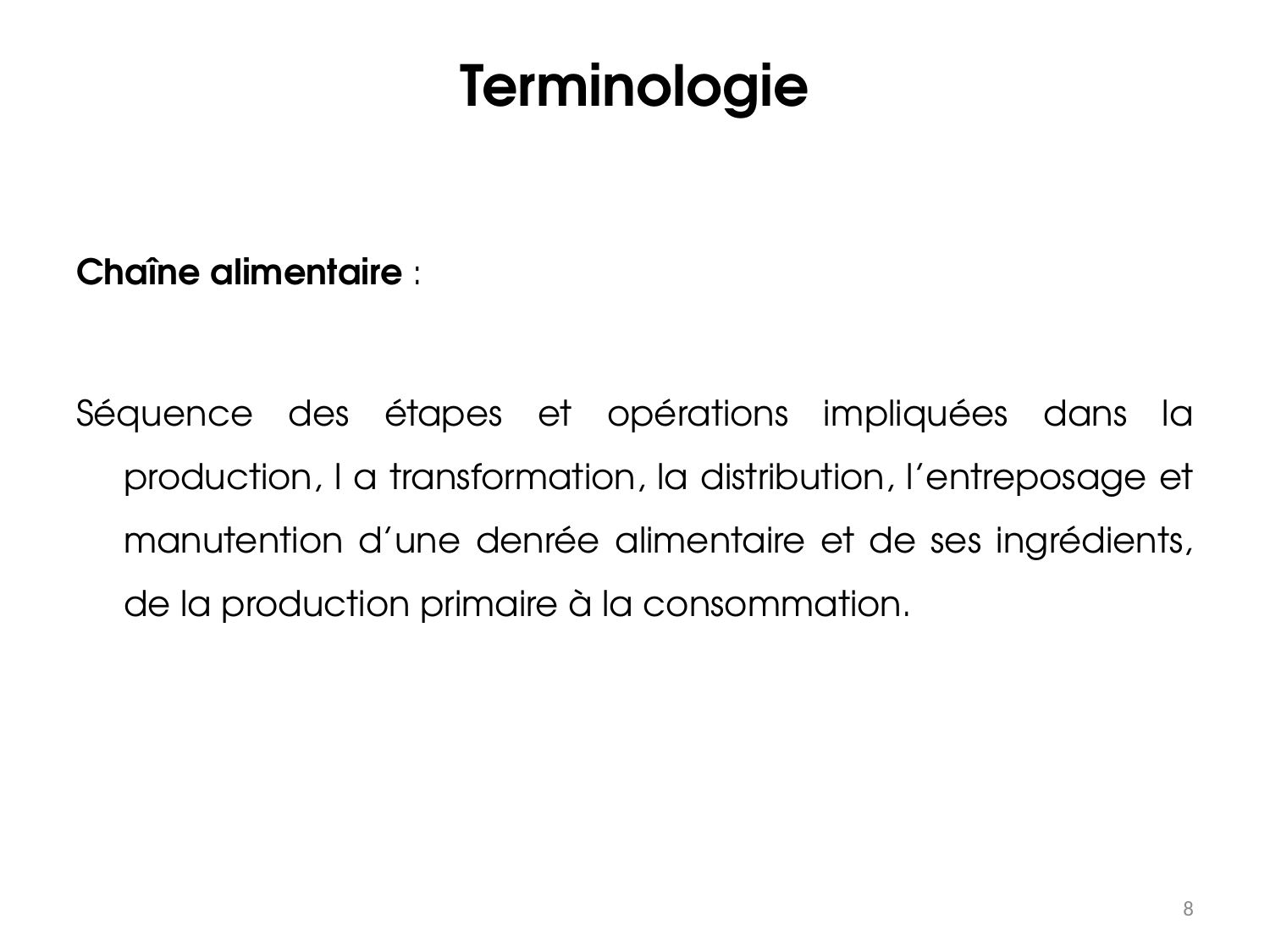

# Terminologie
Chaîne alimentaire :

Séquence des étapes et opérations impliquées dans la production, l a transformation, la distribution, l’entreposage et manutention d’une denrée alimentaire et de ses ingrédients, de la production primaire à la consommation.

8